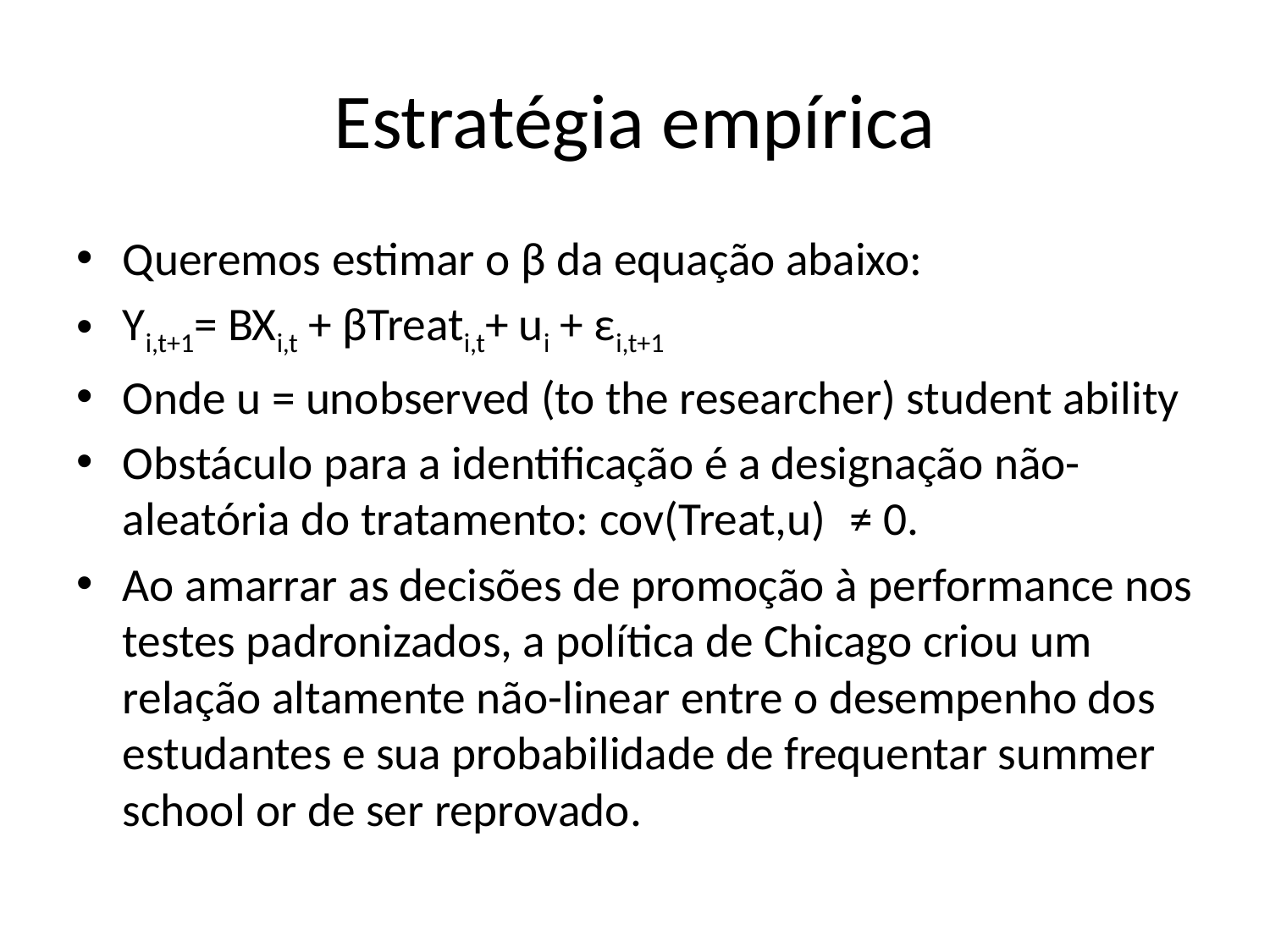

# Estratégia empírica
Queremos estimar o β da equação abaixo:
Yi,t+1= BXi,t + βTreati,t+ ui + εi,t+1
Onde u = unobserved (to the researcher) student ability
Obstáculo para a identificação é a designação não-aleatória do tratamento: cov(Treat,u) ≠ 0.
Ao amarrar as decisões de promoção à performance nos testes padronizados, a política de Chicago criou um relação altamente não-linear entre o desempenho dos estudantes e sua probabilidade de frequentar summer school or de ser reprovado.